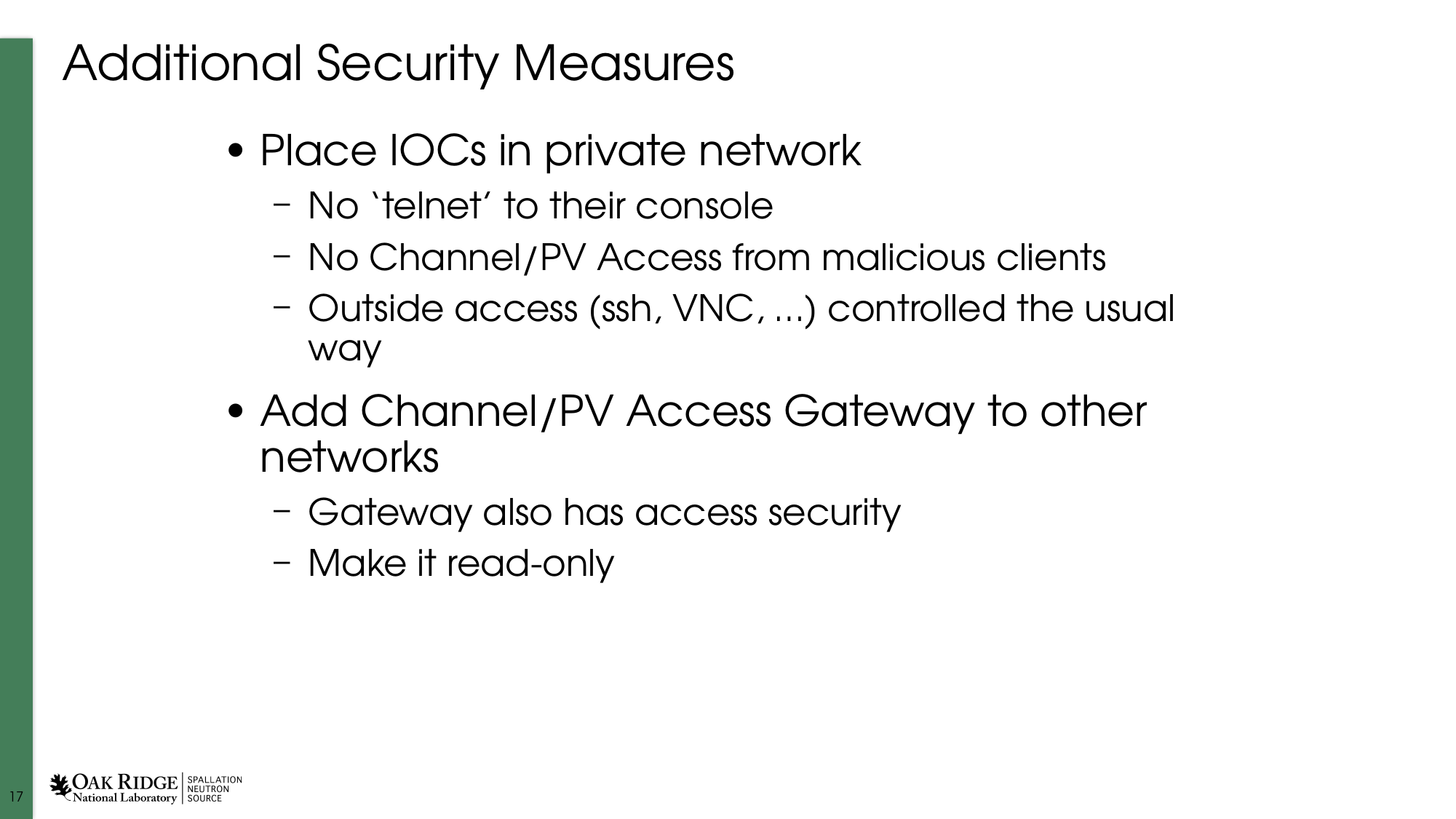

# Additional Security Measures
Place IOCs in private network
No ‘telnet’ to their console
No Channel/PV Access from malicious clients
Outside access (ssh, VNC, …) controlled the usual way
Add Channel/PV Access Gateway to other networks
Gateway also has access security
Make it read-only